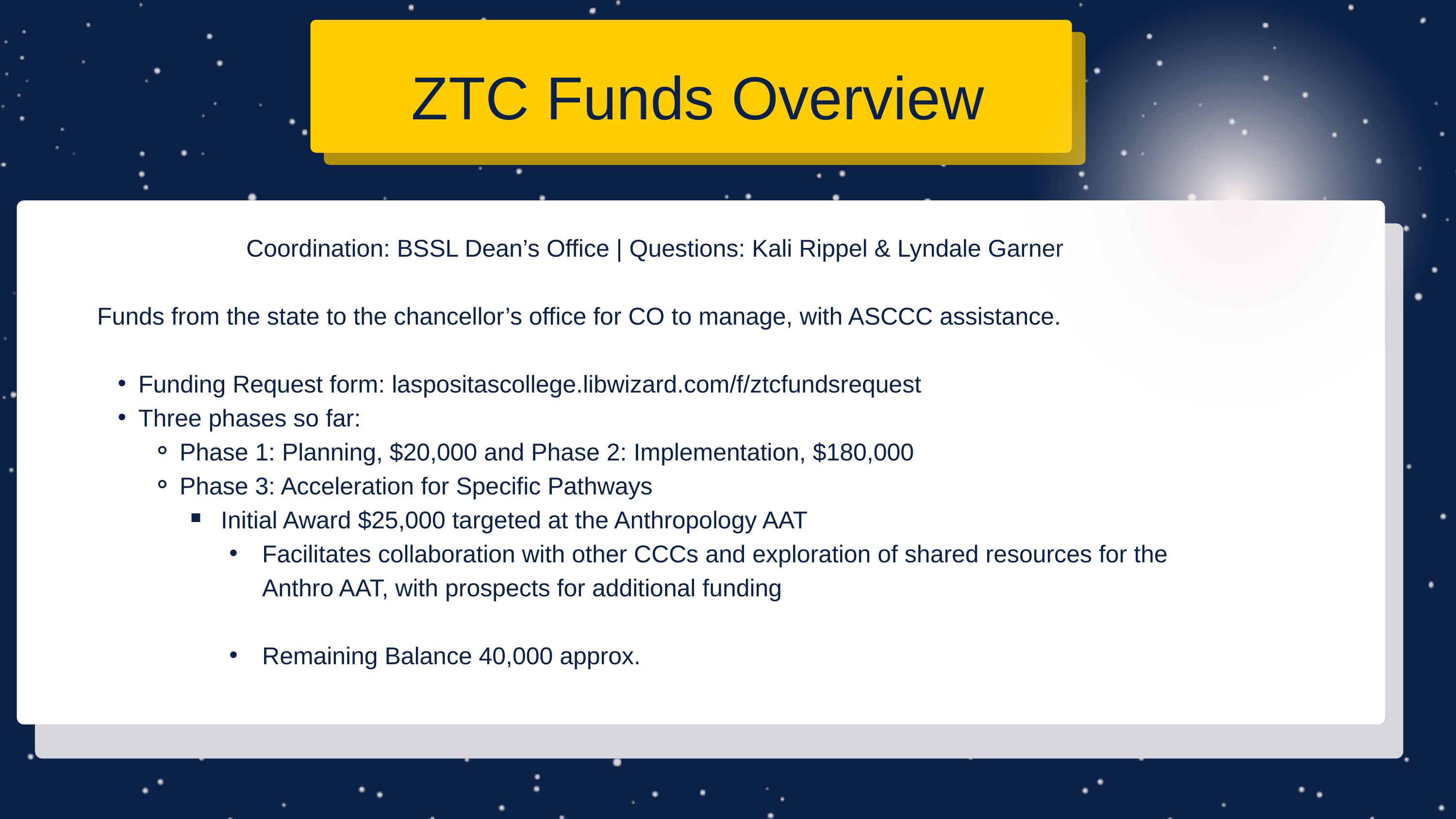

ZTC Funds Overview

Coordination: BSSL Dean’s Office | Questions: Kali Rippel & Lyndale Garner

Funds from the state to the chancellor’s office for CO to manage, with ASCCC assistance.

Funding Request form: laspositascollege.libwizard.com/f/ztcfundsrequest
Three phases so far:
Phase 1: Planning, $20,000 and Phase 2: Implementation, $180,000
Phase 3: Acceleration for Specific Pathways
Initial Award $25,000 targeted at the Anthropology AAT
Facilitates collaboration with other CCCs and exploration of shared resources for the Anthro AAT, with prospects for additional funding

Remaining Balance 40,000 approx.